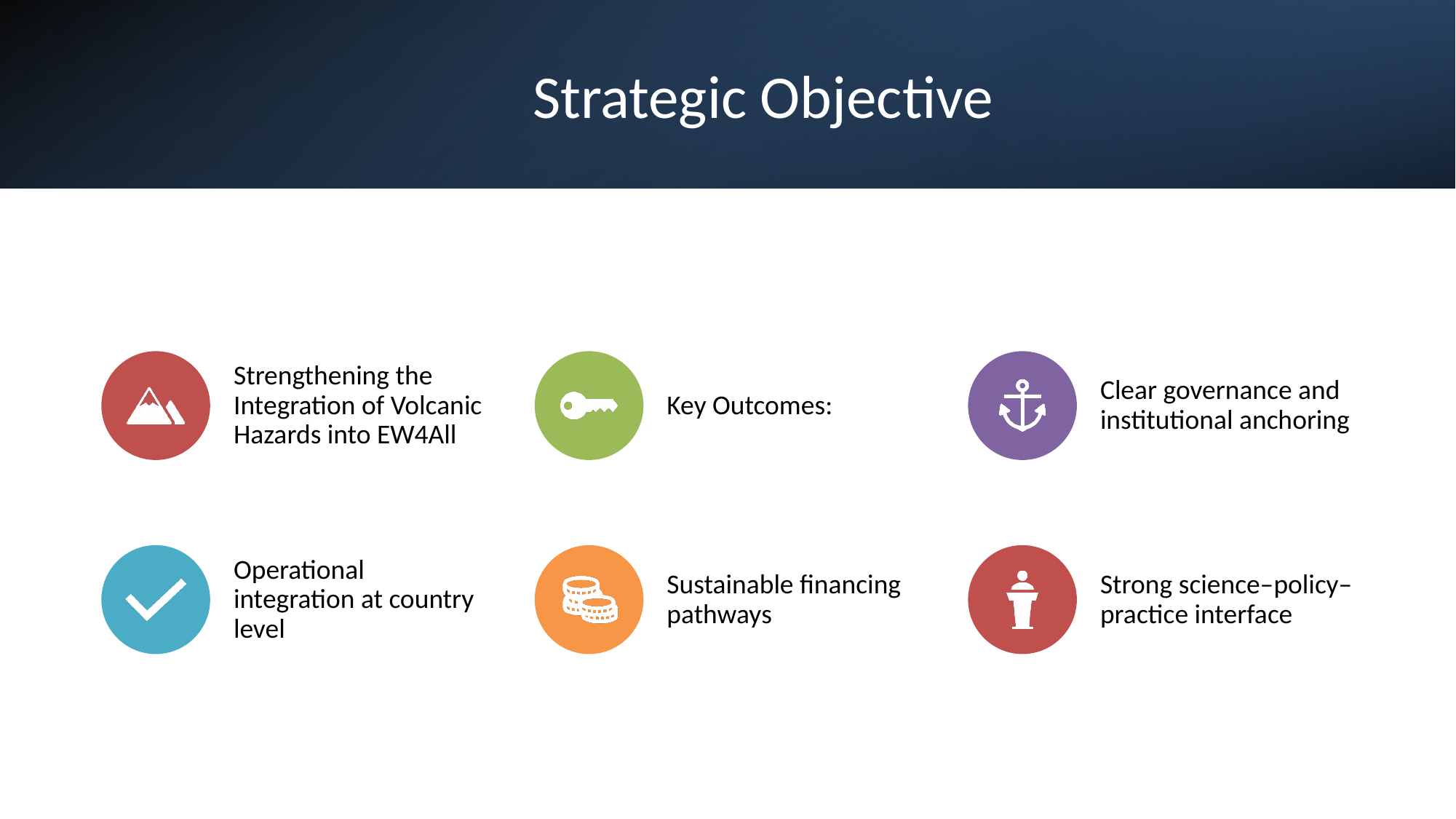

# Strategic Objective
Strengthening the Integration of Volcanic Hazards into EW4All
Key Outcomes:
Clear governance and institutional anchoring
Operational integration at country level
Sustainable financing pathways
Strong science–policy–practice interface